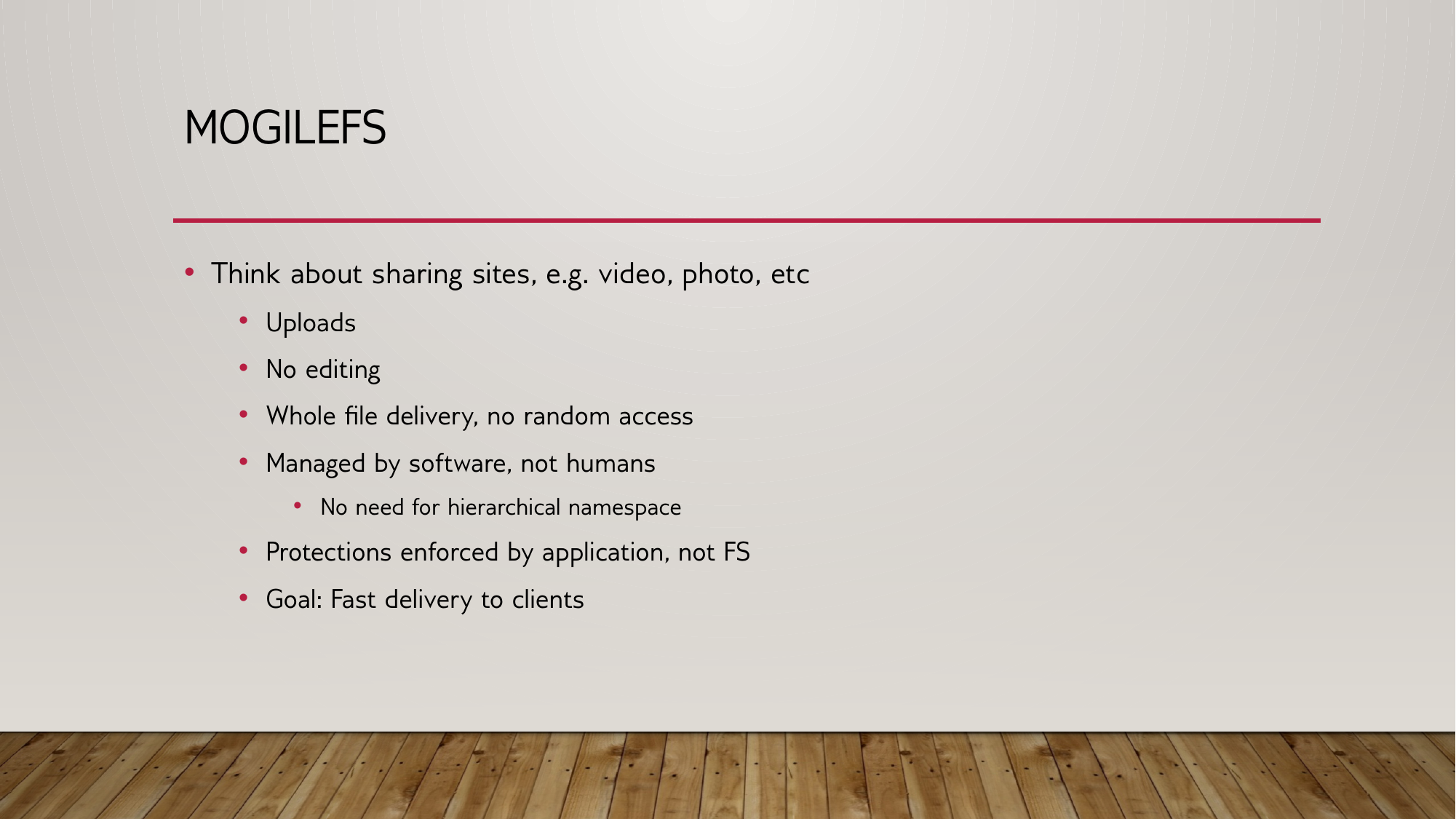

# MogileFS
Think about sharing sites, e.g. video, photo, etc
Uploads
No editing
Whole file delivery, no random access
Managed by software, not humans
No need for hierarchical namespace
Protections enforced by application, not FS
Goal: Fast delivery to clients